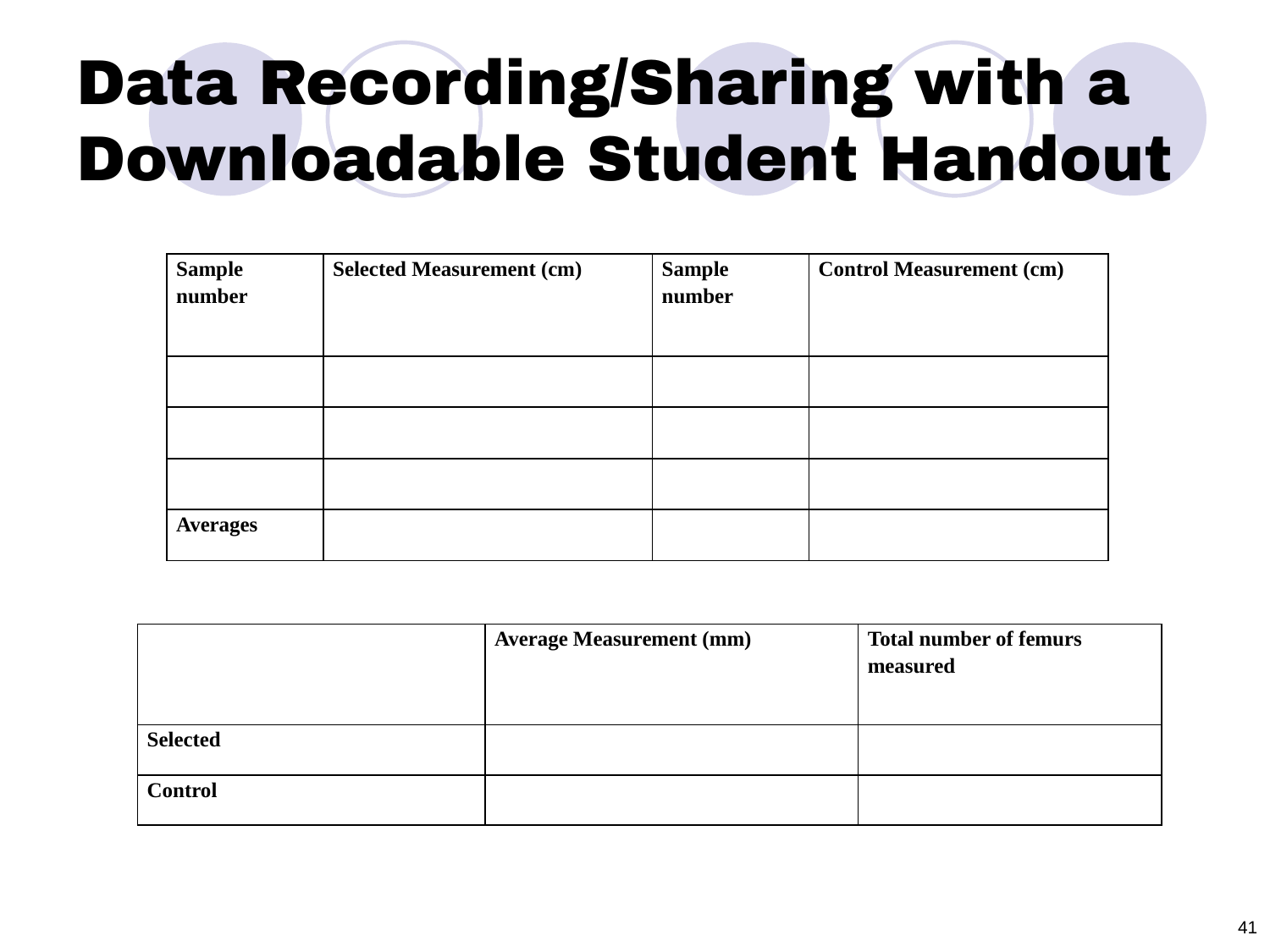

# Data Recording/Sharing with a Downloadable Student Handout
| Sample number | Selected Measurement (cm) | Sample number | Control Measurement (cm) |
| --- | --- | --- | --- |
|  |  |  |  |
|  |  |  |  |
|  |  |  |  |
| Averages |  |  |  |
|  | Average Measurement (mm) | Total number of femurs measured |
| --- | --- | --- |
| Selected |  |  |
| Control |  |  |
41